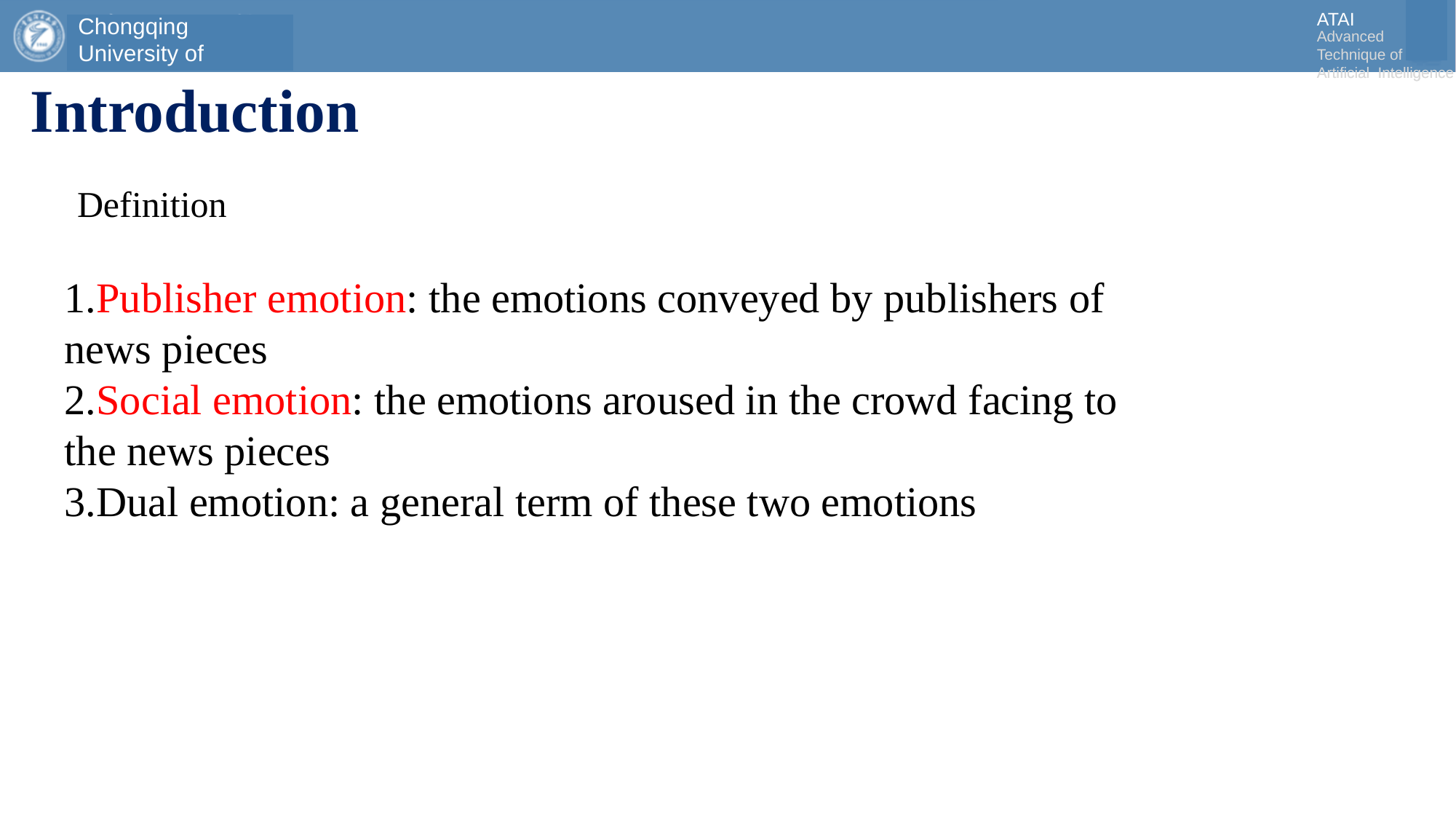

# Introduction
Definition
1.Publisher emotion: the emotions conveyed by publishers of news pieces
2.Social emotion: the emotions aroused in the crowd facing to the news pieces
3.Dual emotion: a general term of these two emotions